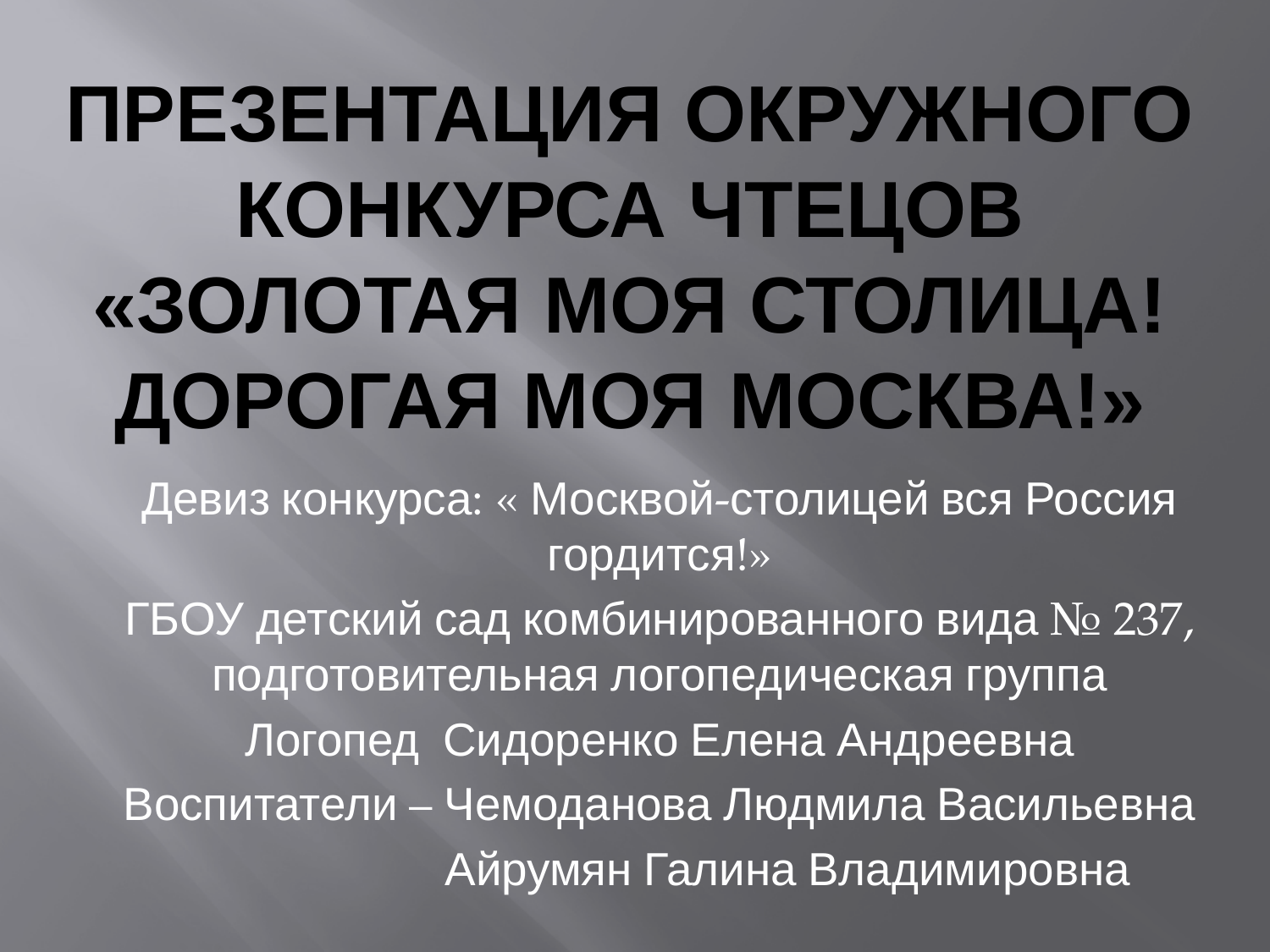

# Презентация окружного конкурса чтецов «Золотая моя столица! Дорогая моя москва!»
Девиз конкурса: « Москвой-столицей вся Россия гордится!»
ГБОУ детский сад комбинированного вида № 237, подготовительная логопедическая группа
Логопед  Сидоренко Елена Андреевна
Воспитатели – Чемоданова Людмила Васильевна
                      Айрумян Галина Владимировна